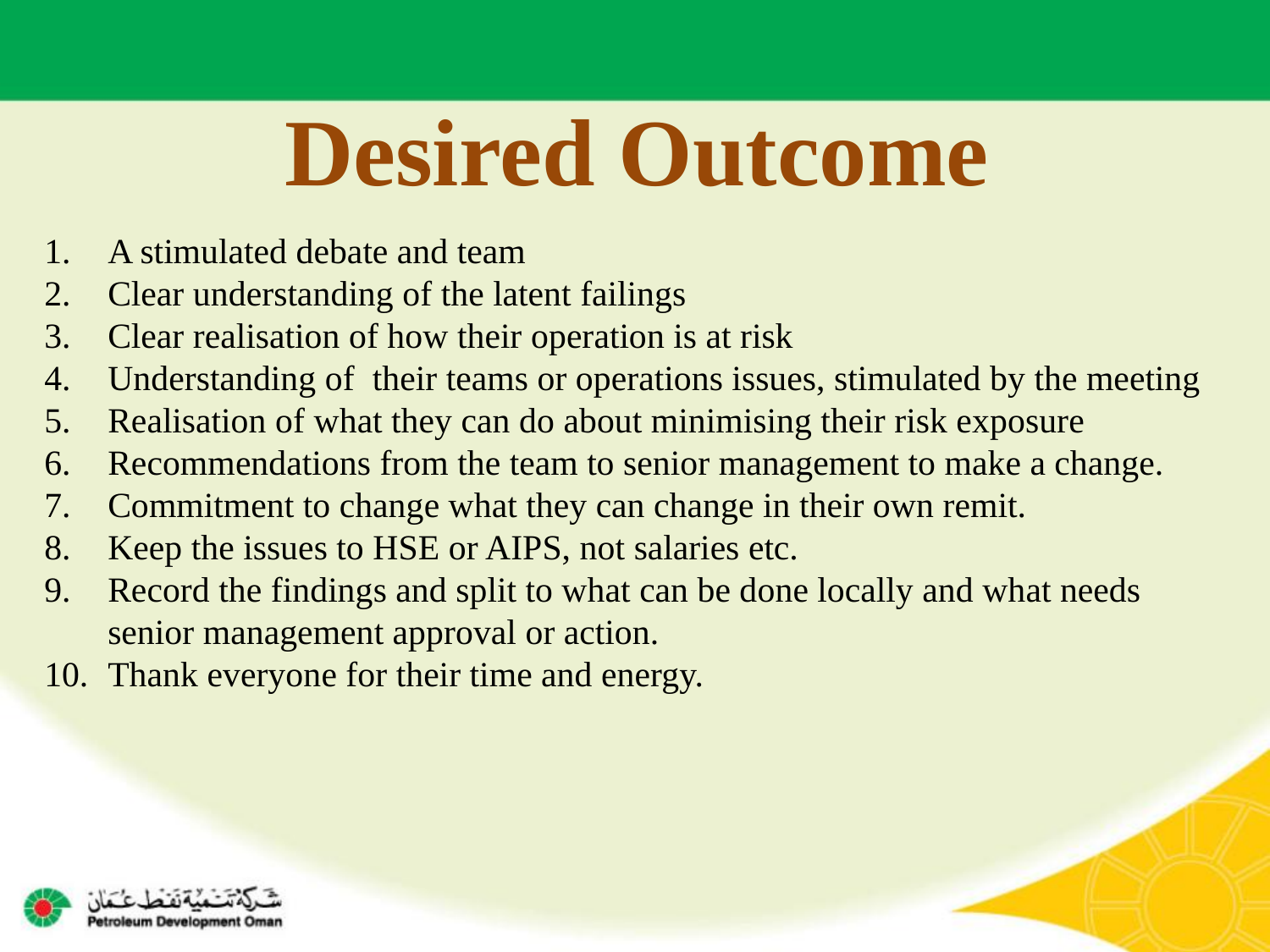

Desired Outcome
A stimulated debate and team
Clear understanding of the latent failings
Clear realisation of how their operation is at risk
Understanding of  their teams or operations issues, stimulated by the meeting
Realisation of what they can do about minimising their risk exposure
Recommendations from the team to senior management to make a change.
Commitment to change what they can change in their own remit.
Keep the issues to HSE or AIPS, not salaries etc.
Record the findings and split to what can be done locally and what needs senior management approval or action.
Thank everyone for their time and energy.